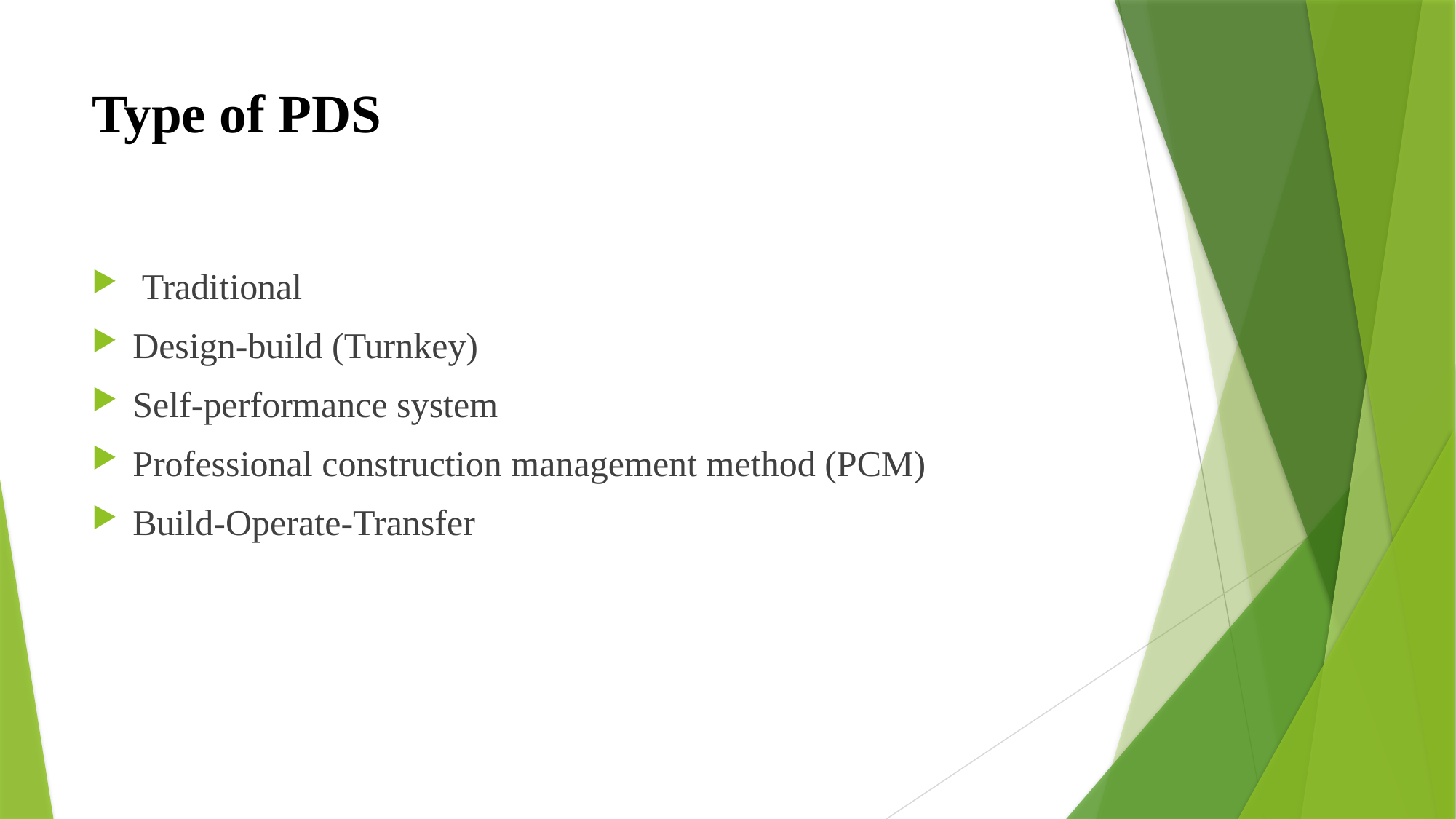

# Type of PDS
 Traditional
Design-build (Turnkey)
Self-performance system
Professional construction management method (PCM)
Build-Operate-Transfer